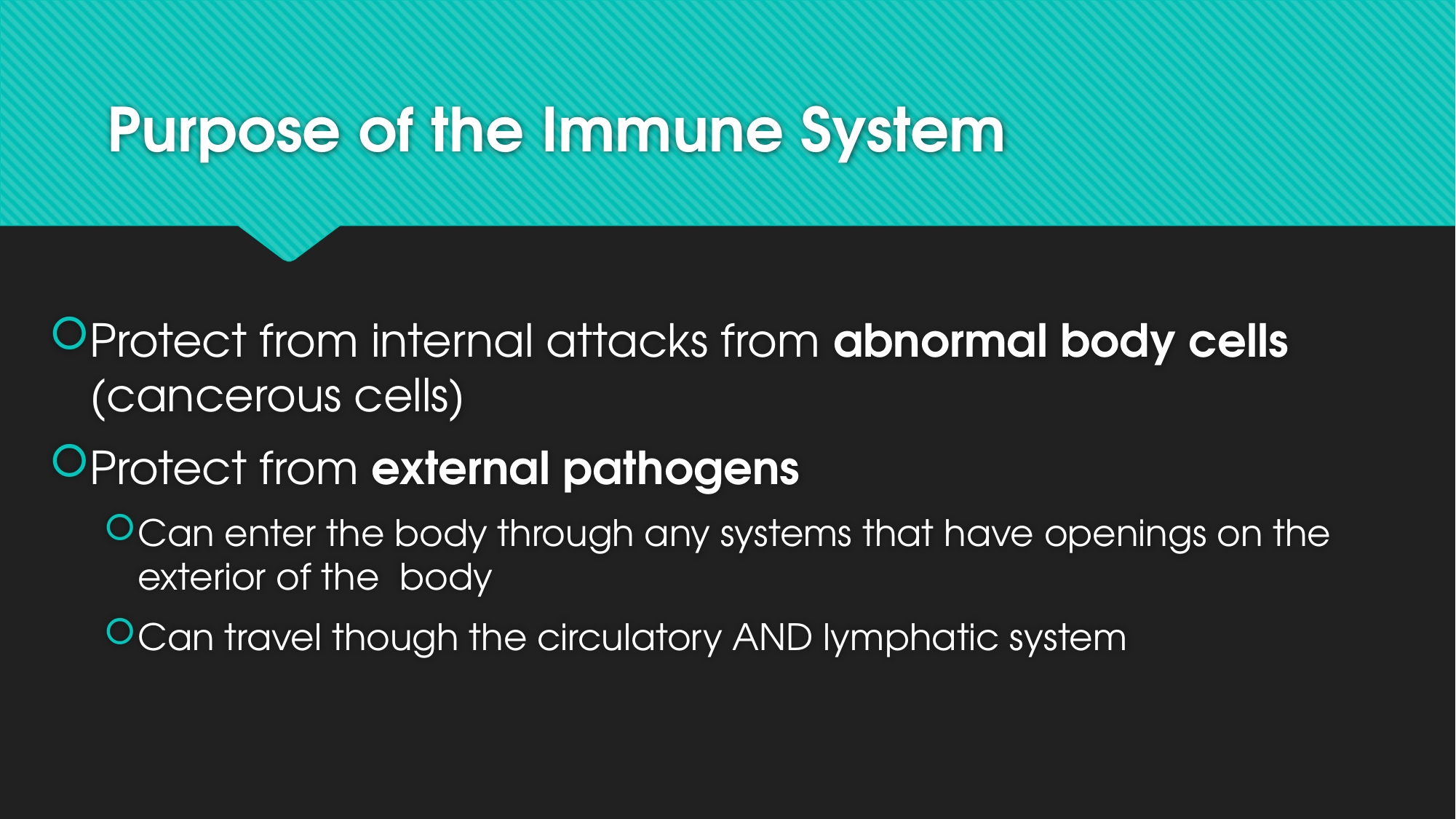

# Purpose of the Immune System
Protect from internal attacks from abnormal body cells (cancerous cells)
Protect from external pathogens
Can enter the body through any systems that have openings on the exterior of the  body
Can travel though the circulatory AND lymphatic system